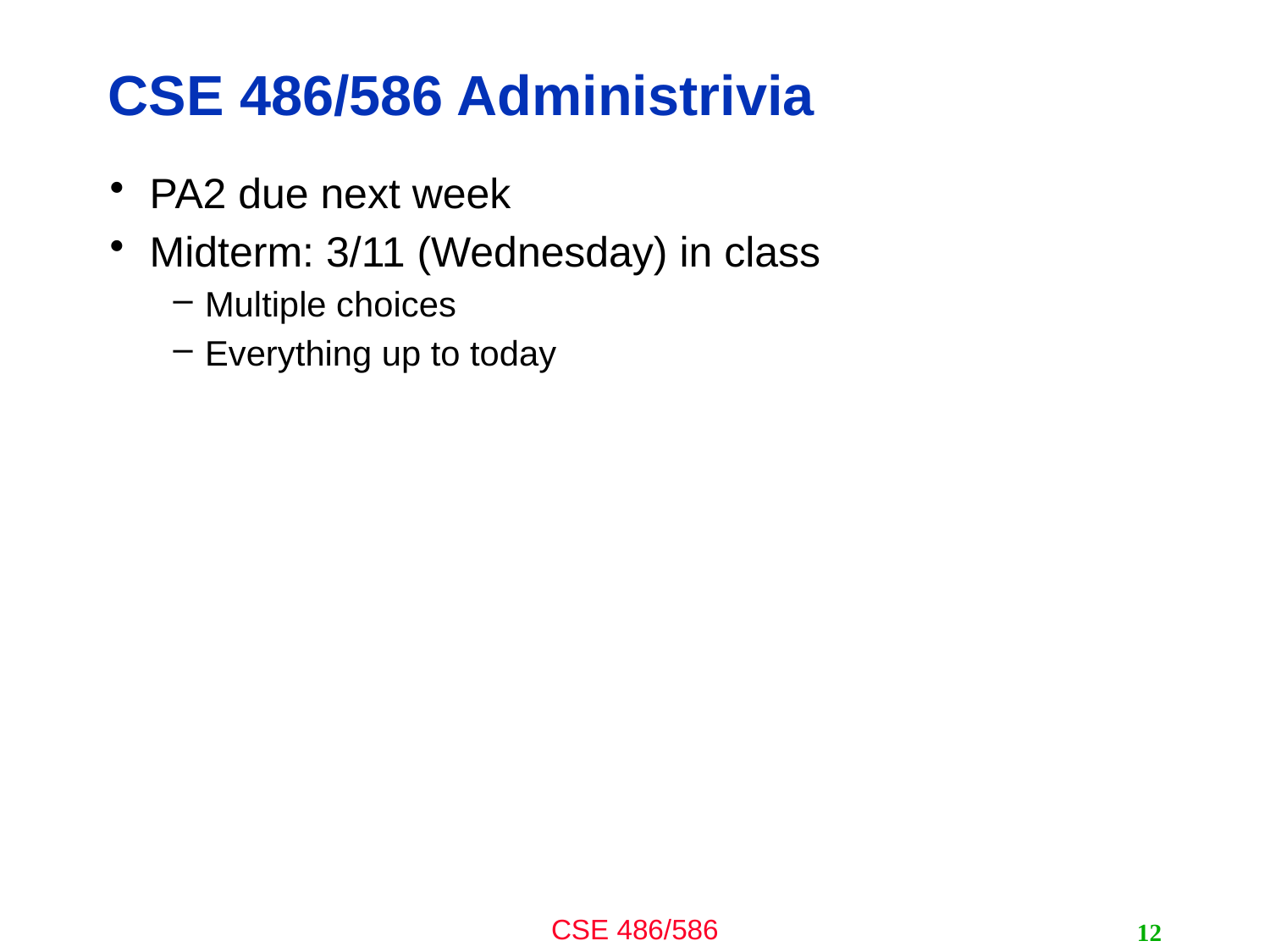

# CSE 486/586 Administrivia
PA2 due next week
Midterm: 3/11 (Wednesday) in class
Multiple choices
Everything up to today
12